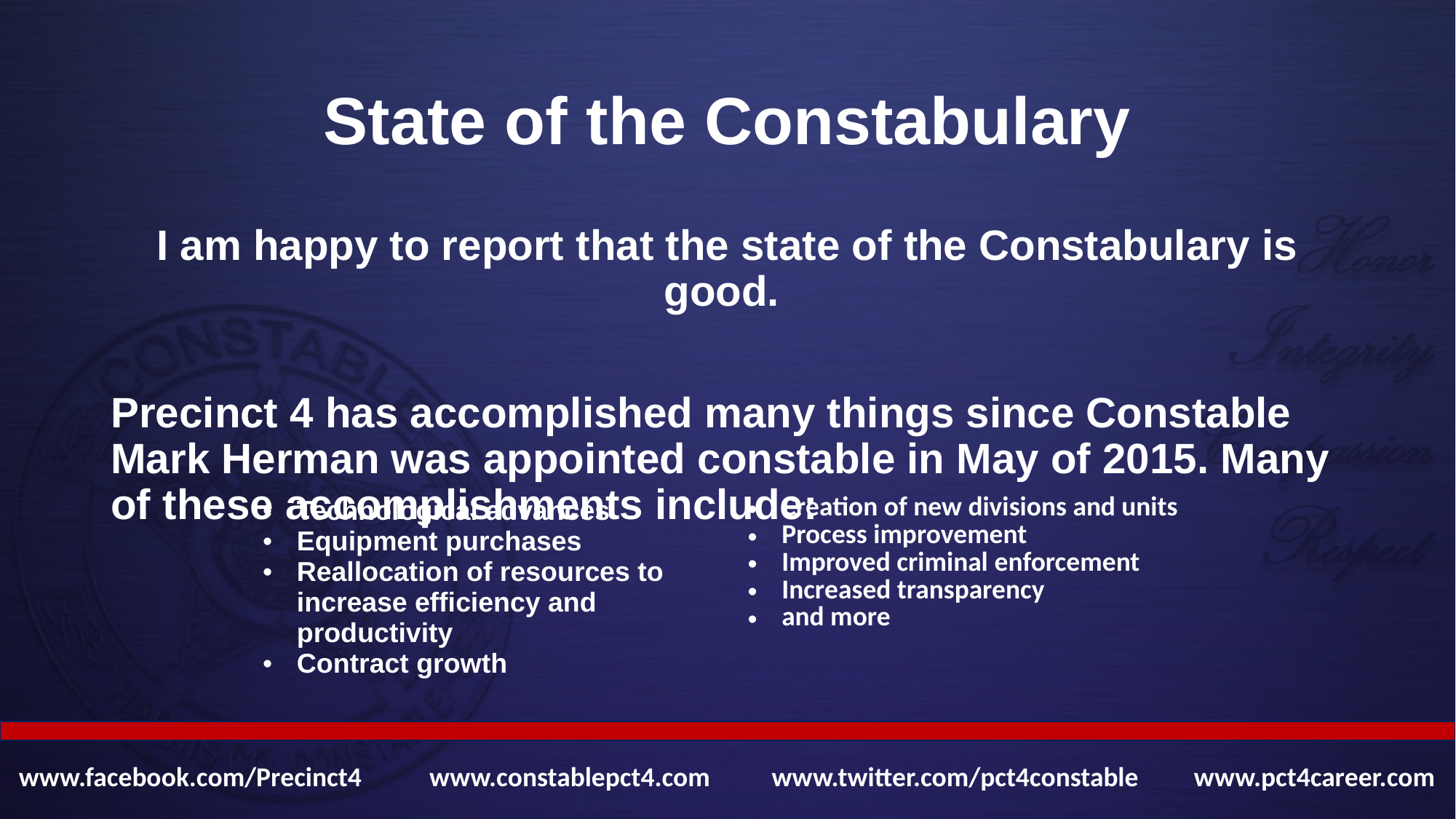

# State of the Constabulary
I am happy to report that the state of the Constabulary is good.

Precinct 4 has accomplished many things since Constable Mark Herman was appointed constable in May of 2015. Many of these accomplishments include:
| Technological advances Equipment purchases Reallocation of resources to increase efficiency and productivity Contract growth | Creation of new divisions and units Process improvement Improved criminal enforcement Increased transparency and more |
| --- | --- |

www.facebook.com/Precinct4           www.constablepct4.com          www.twitter.com/pct4constable         www.pct4career.com